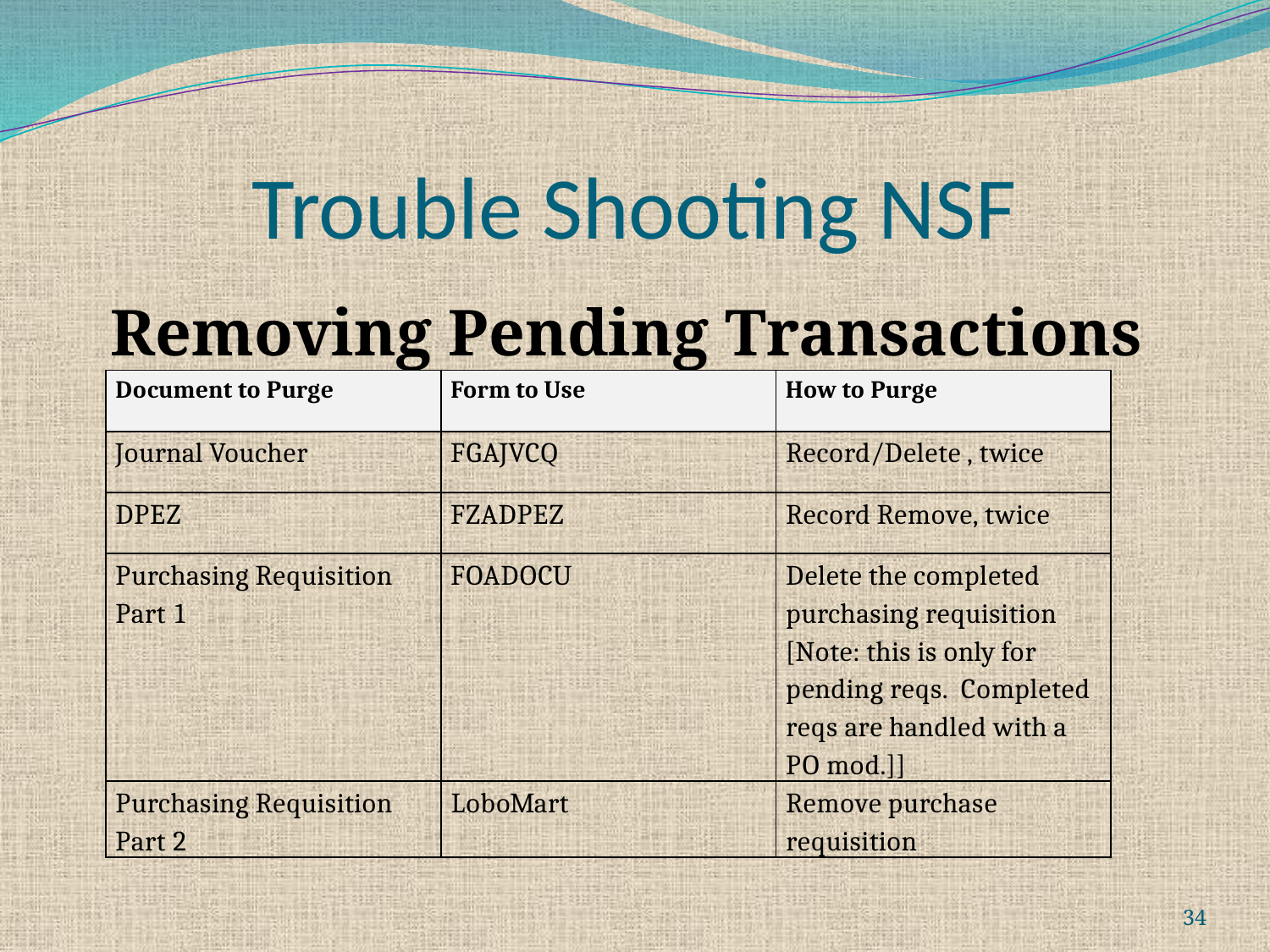

# Trouble Shooting NSF
Removing Pending Transactions

| Document to Purge | Form to Use | How to Purge |
| --- | --- | --- |
| Journal Voucher | FGAJVCQ | Record/Delete , twice |
| DPEZ | FZADPEZ | Record Remove, twice |
| Purchasing Requisition Part 1 | FOADOCU | Delete the completed purchasing requisition [Note: this is only for pending reqs. Completed reqs are handled with a PO mod.]] |
| Purchasing Requisition Part 2 | LoboMart | Remove purchase requisition |
34